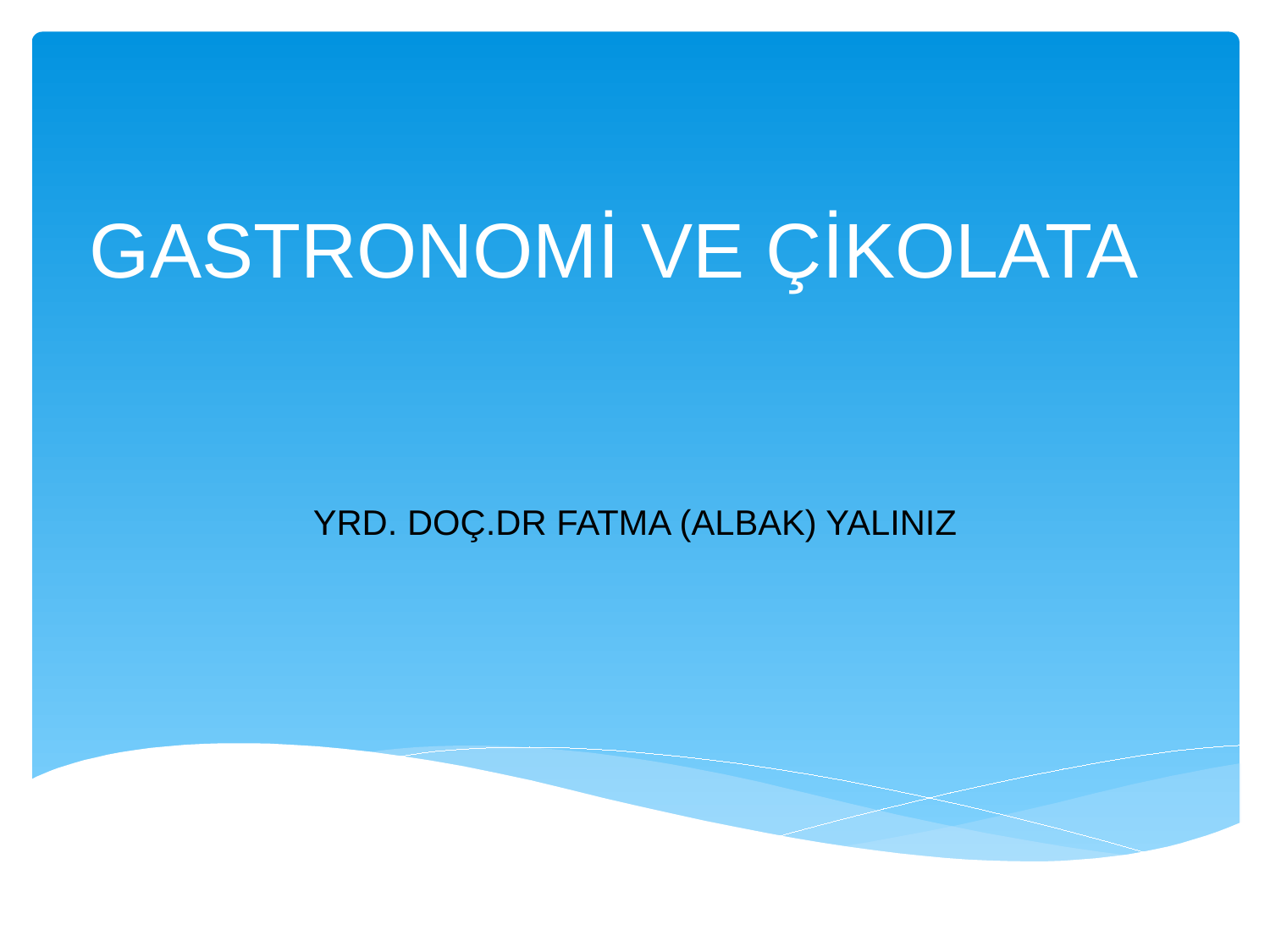

# GASTRONOMİ VE ÇİKOLATA
YRD. DOÇ.DR FATMA (ALBAK) YALINIZ